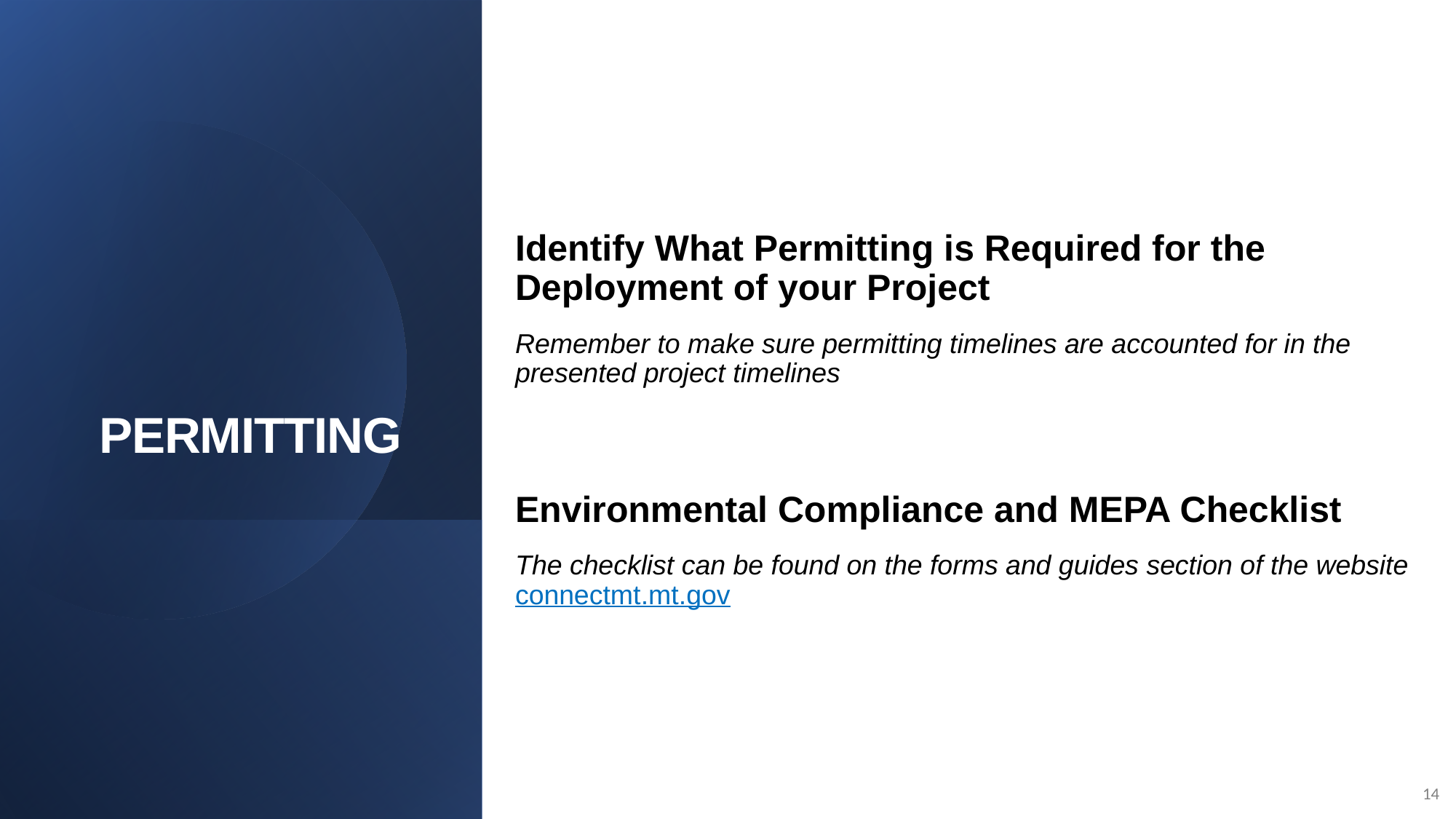

Identify What Permitting is Required for the Deployment of your Project
Remember to make sure permitting timelines are accounted for in the presented project timelines

Environmental Compliance and MEPA Checklist
The checklist can be found on the forms and guides section of the website  connectmt.mt.gov

# PERMITTING

14